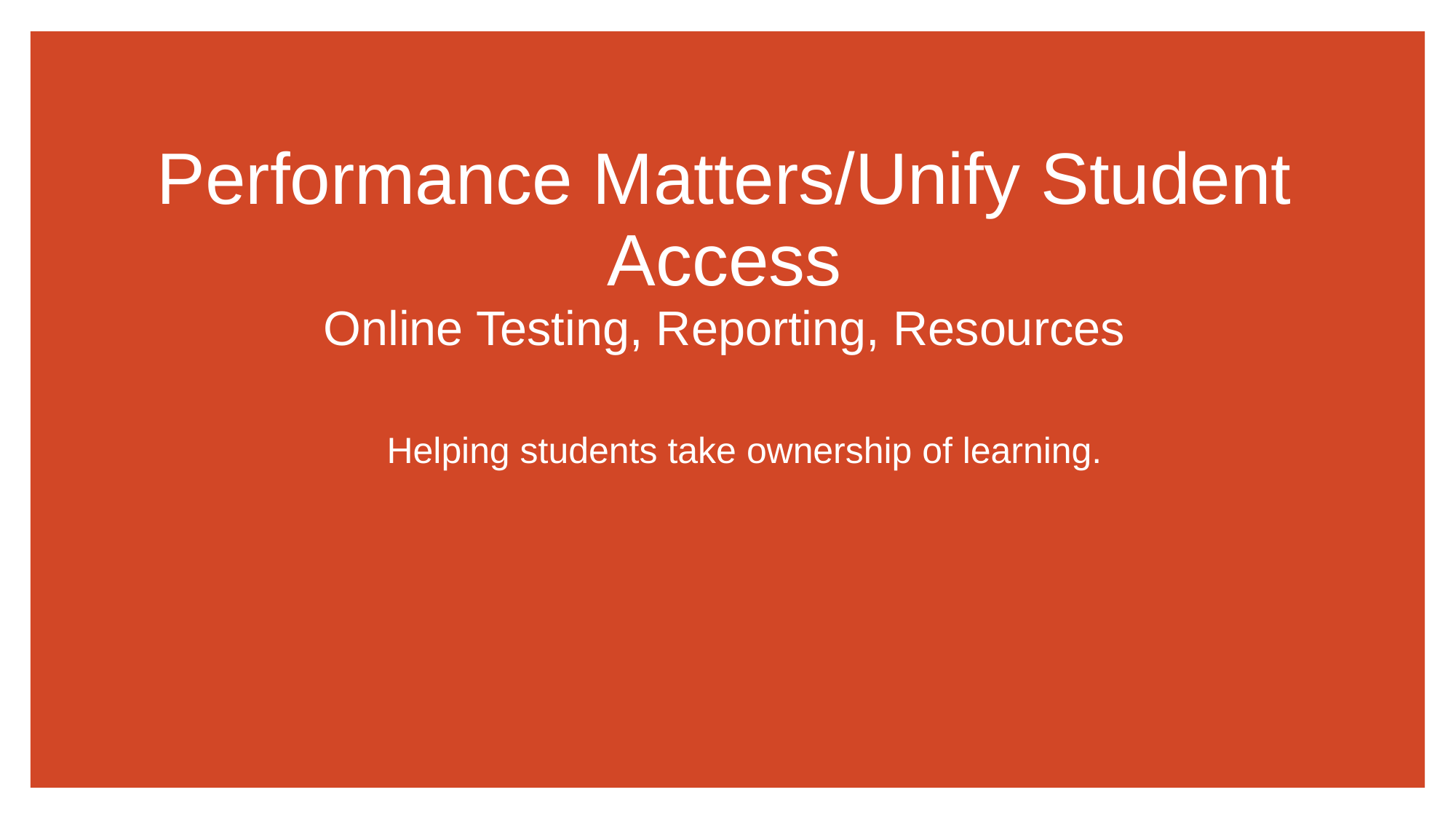

# Performance Matters/Unify Student Access Online Testing, Reporting, Resources
Helping students take ownership of learning.